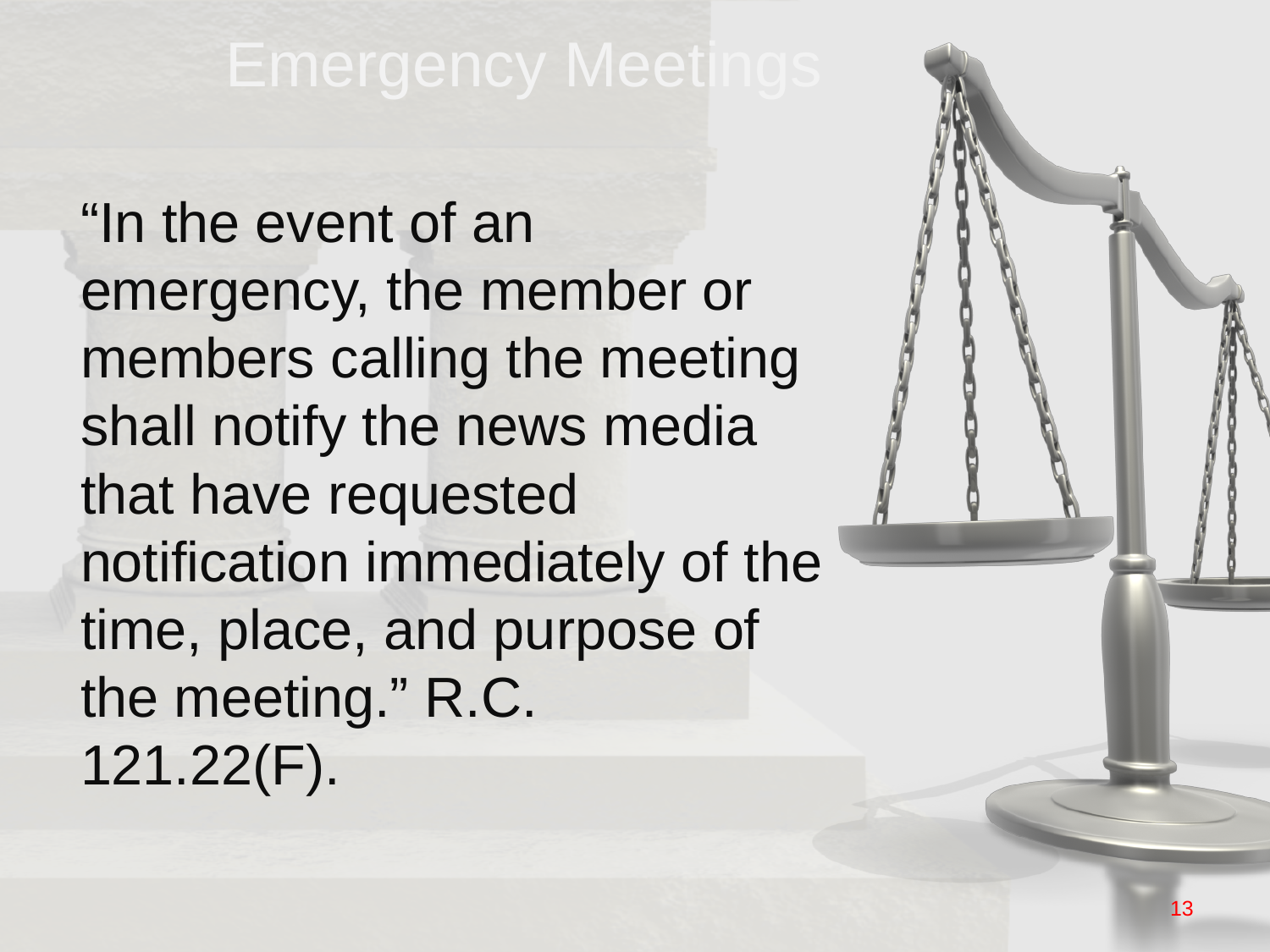

Emergency Meetings
“In the event of an emergency, the member or members calling the meeting shall notify the news media that have requested notification immediately of the time, place, and purpose of the meeting.” R.C.  121.22(F).
13